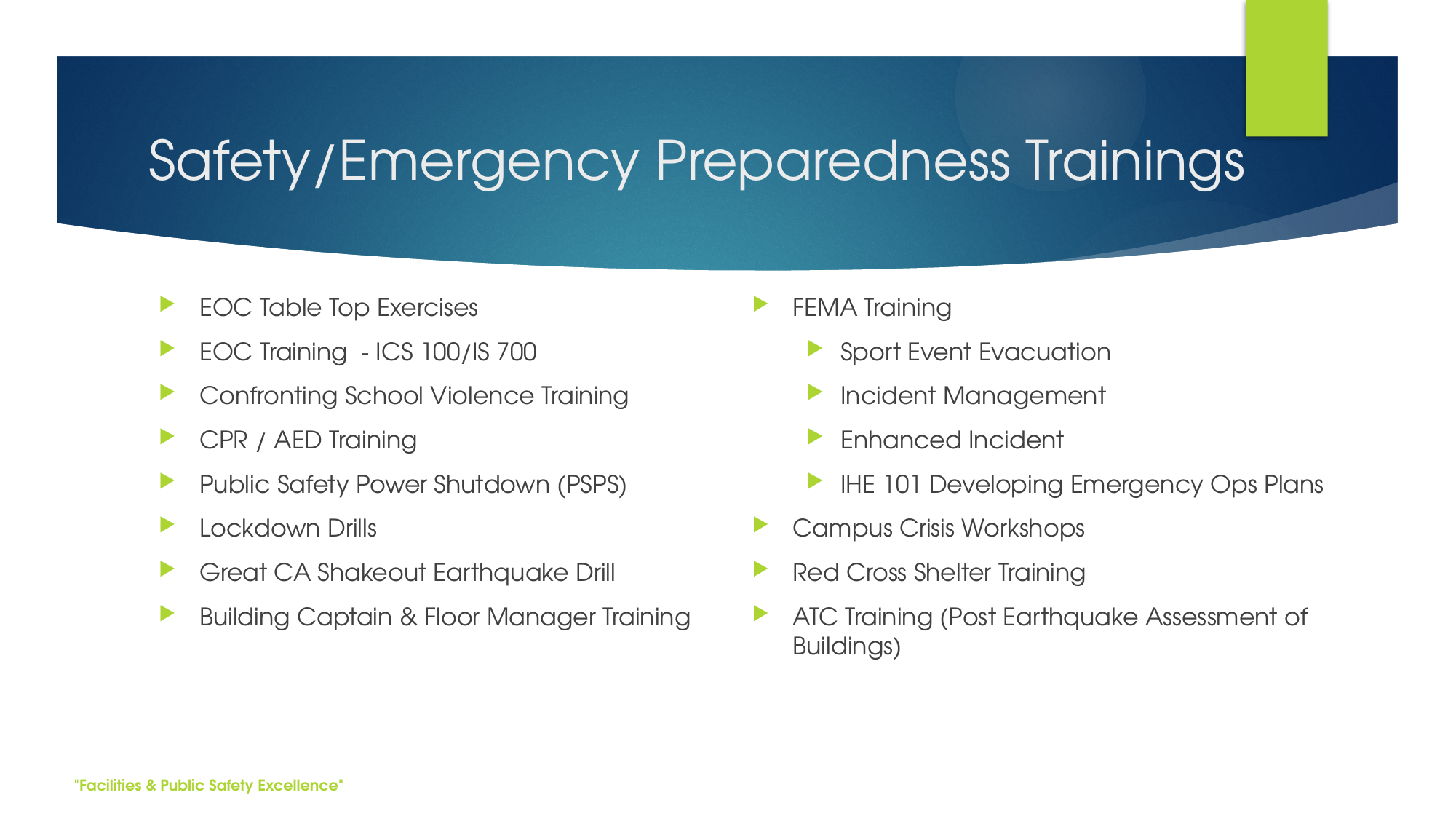

# Safety/Emergency Preparedness Trainings
EOC Table Top Exercises
EOC Training  - ICS 100/IS 700
Confronting School Violence Training
CPR / AED Training
Public Safety Power Shutdown (PSPS)
Lockdown Drills
Great CA Shakeout Earthquake Drill
Building Captain & Floor Manager Training
FEMA Training
Sport Event Evacuation
Incident Management
Enhanced Incident
IHE 101 Developing Emergency Ops Plans
Campus Crisis Workshops
Red Cross Shelter Training
ATC Training (Post Earthquake Assessment of Buildings)
"Facilities & Public Safety Excellence"